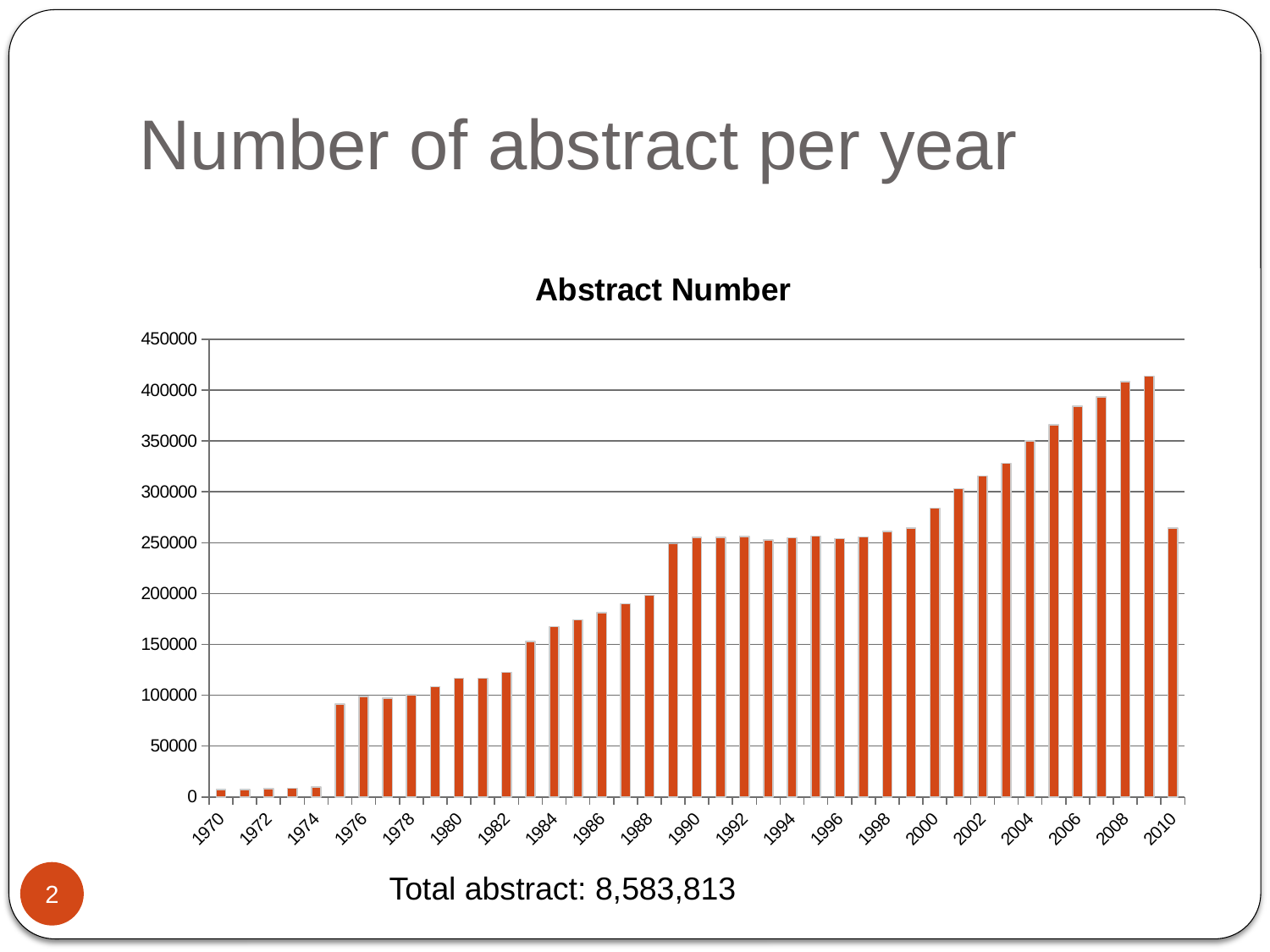

# Number of abstract per year

### Chart: Abstract Number

| Category | Number |
|---|---|
| 1970.0 | 7188.0 |
| 1971.0 | 7474.0 |
| 1972.0 | 8171.0 |
| 1973.0 | 8596.0 |
| 1974.0 | 9952.0 |
| 1975.0 | 91140.0 |
| 1976.0 | 98995.0 |
| 1977.0 | 97231.0 |
| 1978.0 | 100606.0 |
| 1979.0 | 108515.0 |
| 1980.0 | 116819.0 |
| 1981.0 | 116751.0 |
| 1982.0 | 122706.0 |
| 1983.0 | 153108.0 |
| 1984.0 | 167317.0 |
| 1985.0 | 174060.0 |
| 1986.0 | 181112.0 |
| 1987.0 | 189796.0 |
| 1988.0 | 198380.0 |
| 1989.0 | 248982.0 |
| 1990.0 | 255302.0 |
| 1991.0 | 255406.0 |
| 1992.0 | 256281.0 |
| 1993.0 | 252967.0 |
| 1994.0 | 255006.0 |
| 1995.0 | 256348.0 |
| 1996.0 | 253991.0 |
| 1997.0 | 255691.0 |
| 1998.0 | 261146.0 |
| 1999.0 | 264508.0 |
| 2000.0 | 283966.0 |
| 2001.0 | 303044.0 |
| 2002.0 | 315612.0 |
| 2003.0 | 327886.0 |
| 2004.0 | 350040.0 |
| 2005.0 | 366067.0 |
| 2006.0 | 384024.0 |
| 2007.0 | 393140.0 |
| 2008.0 | 408377.0 |
| 2009.0 | 413904.0 |
| 2010.0 | 264208.0 |
2
Total abstract: 8,583,813